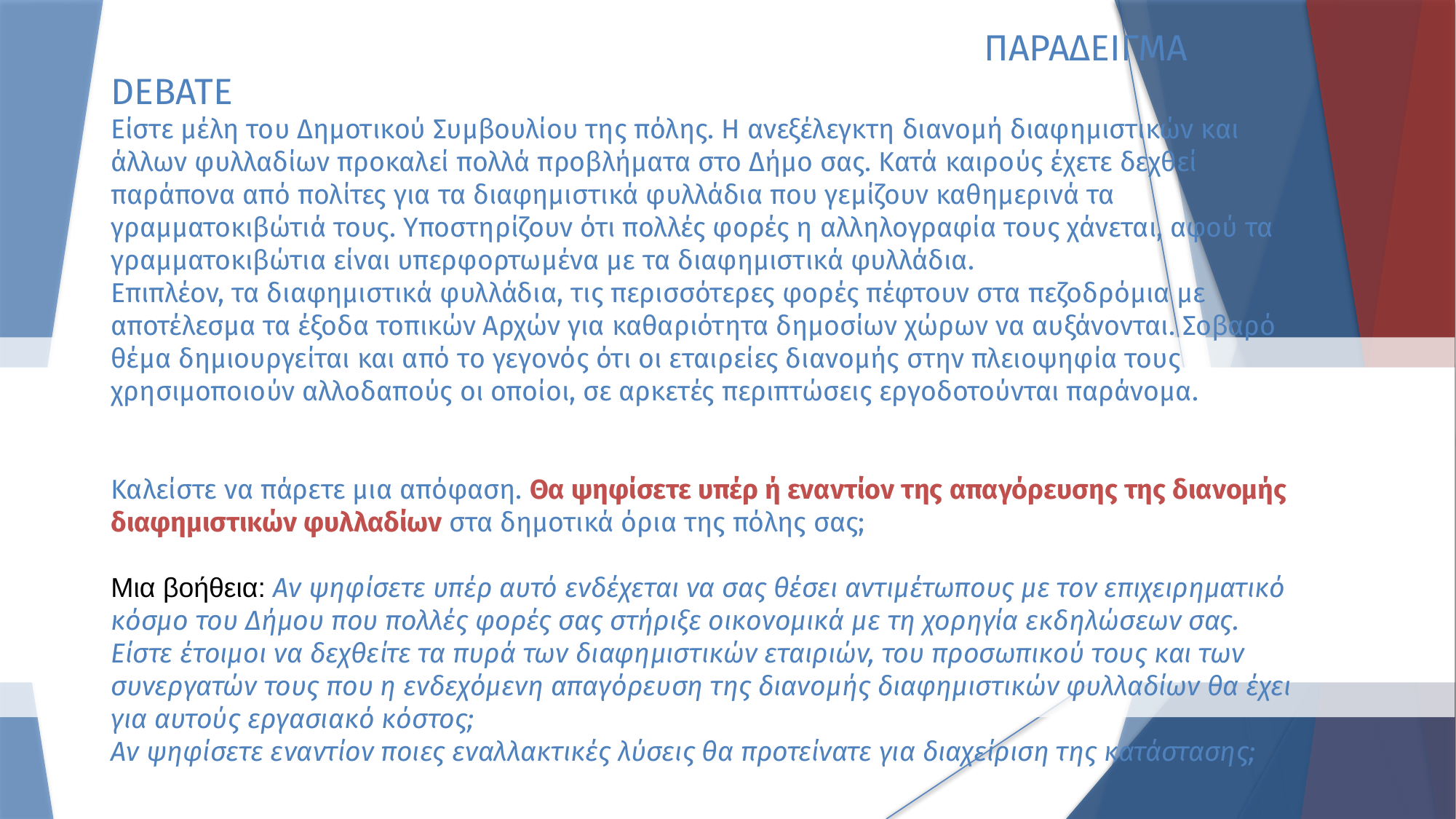

ΠΑΡΑΔΕΙΓΜΑ DEBATE
Είστε μέλη του Δημοτικού Συμβουλίου της πόλης. Η ανεξέλεγκτη διανομή διαφημιστικών και άλλων φυλλαδίων προκαλεί πολλά προβλήματα στο Δήμο σας. Κατά καιρούς έχετε δεχθεί παράπονα από πολίτες για τα διαφημιστικά φυλλάδια που γεμίζουν καθημερινά τα γραμματοκιβώτιά τους. Υποστηρίζουν ότι πολλές φορές η αλληλογραφία τους χάνεται, αφού τα γραμματοκιβώτια είναι υπερφορτωμένα με τα διαφημιστικά φυλλάδια.
Επιπλέον, τα διαφημιστικά φυλλάδια, τις περισσότερες φορές πέφτουν στα πεζοδρόμια με αποτέλεσμα τα έξοδα τοπικών Αρχών για καθαριότητα δημοσίων χώρων να αυξάνονται. Σοβαρό θέμα δημιουργείται και από το γεγονός ότι οι εταιρείες διανομής στην πλειοψηφία τους χρησιμοποιούν αλλοδαπούς οι οποίοι, σε αρκετές περιπτώσεις εργοδοτούνται παράνομα.
Καλείστε να πάρετε μια απόφαση. Θα ψηφίσετε υπέρ ή εναντίον της απαγόρευσης της διανομής διαφημιστικών φυλλαδίων στα δημοτικά όρια της πόλης σας;
Μια βοήθεια: Αν ψηφίσετε υπέρ αυτό ενδέχεται να σας θέσει αντιμέτωπους με τον επιχειρηματικό κόσμο του Δήμου που πολλές φορές σας στήριξε οικονομικά με τη χορηγία εκδηλώσεων σας. Είστε έτοιμοι να δεχθείτε τα πυρά των διαφημιστικών εταιριών, του προσωπικού τους και των συνεργατών τους που η ενδεχόμενη απαγόρευση της διανομής διαφημιστικών φυλλαδίων θα έχει για αυτούς εργασιακό κόστος;
Αν ψηφίσετε εναντίον ποιες εναλλακτικές λύσεις θα προτείνατε για διαχείριση της κατάστασης;